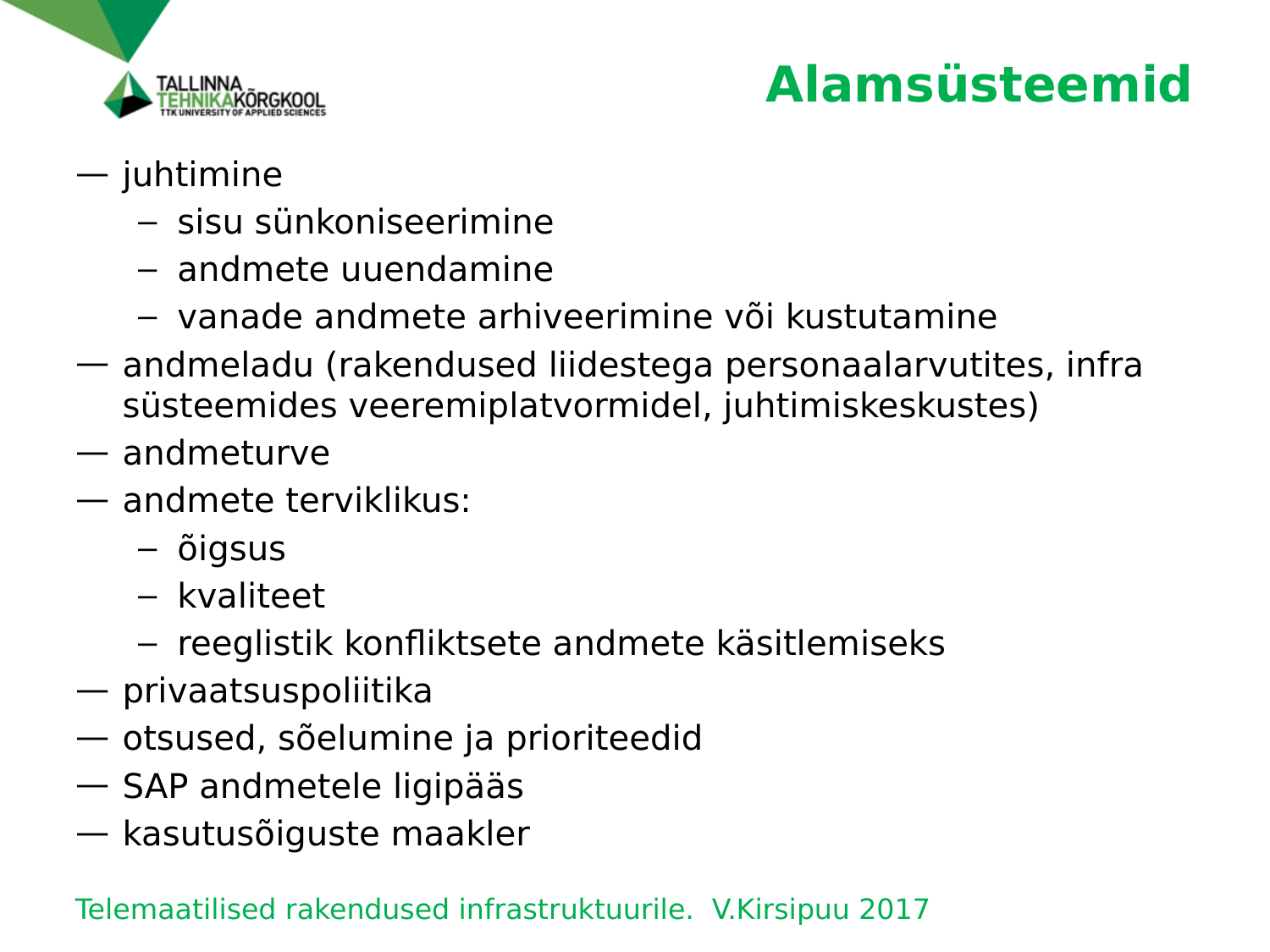

# Alamsüsteemid
juhtimine
sisu sünkoniseerimine
andmete uuendamine
vanade andmete arhiveerimine või kustutamine
andmeladu (rakendused liidestega personaalarvutites, infra süsteemides veeremiplatvormidel, juhtimiskeskustes)
andmeturve
andmete terviklikus:
õigsus
kvaliteet
reeglistik konfliktsete andmete käsitlemiseks
privaatsuspoliitika
otsused, sõelumine ja prioriteedid
SAP andmetele ligipääs
kasutusõiguste maakler
Telemaatilised rakendused infrastruktuurile.  V.Kirsipuu 2017